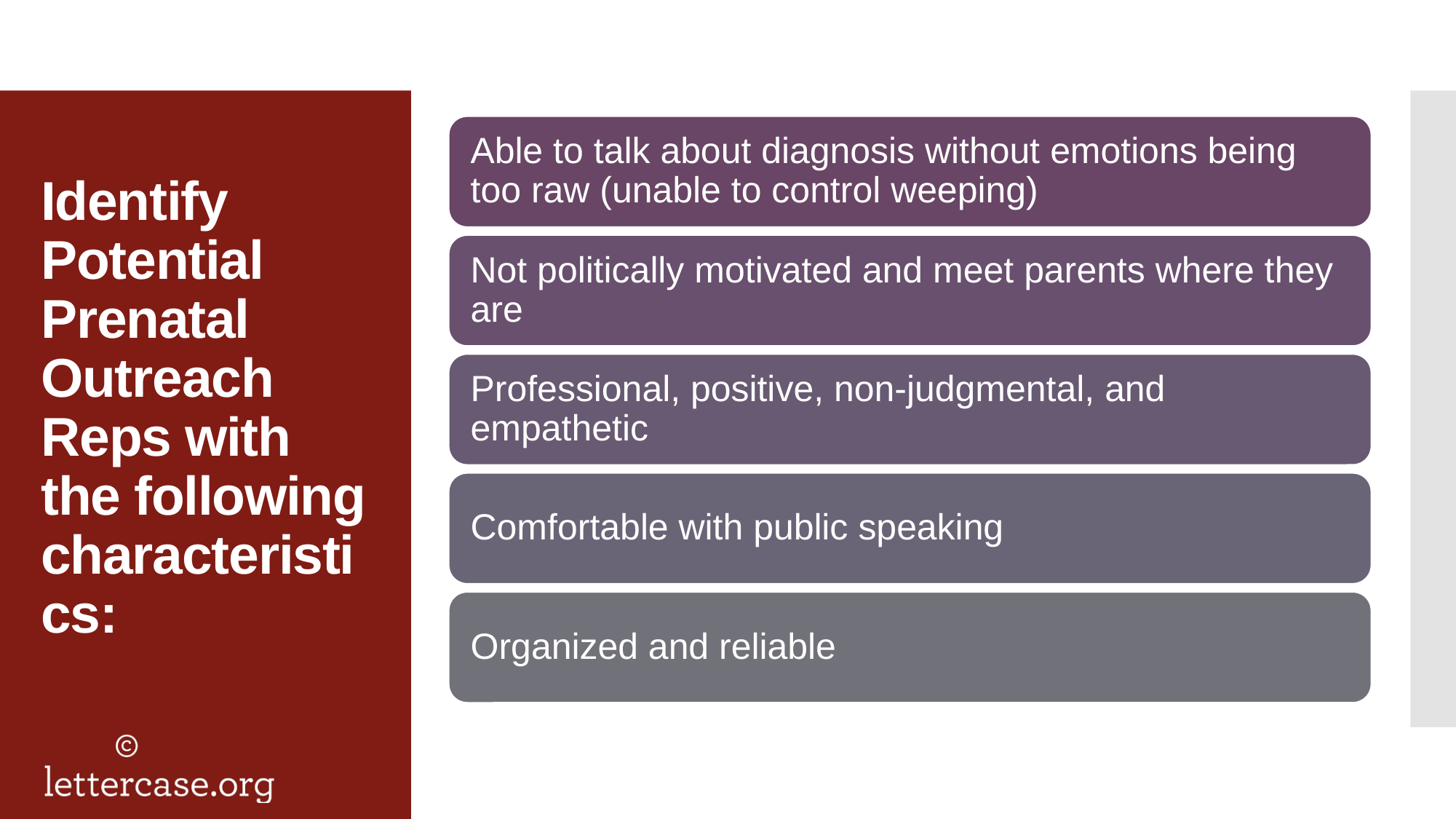

Able to talk about diagnosis without emotions being too raw (unable to control weeping)
Not politically motivated and meet parents where they are
Professional, positive, non-judgmental, and empathetic
Comfortable with public speaking
Organized and reliable
# Identify Potential Prenatal Outreach Reps with the following characteristics: